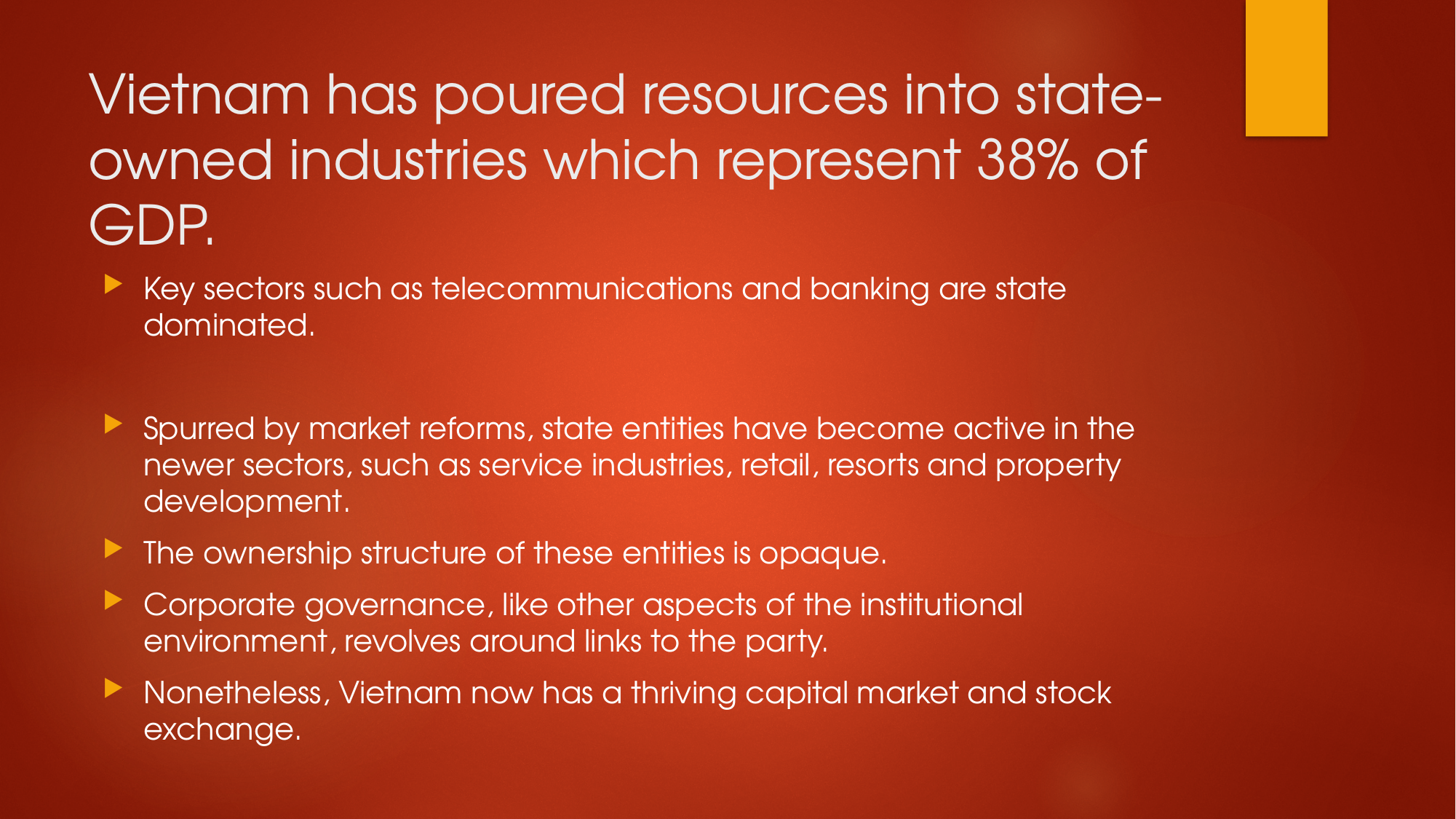

# Vietnam has poured resources into state-owned industries which represent 38% of GDP.
Key sectors such as telecommunications and banking are state dominated.

Spurred by market reforms, state entities have become active in the newer sectors, such as service industries, retail, resorts and property development.
The ownership structure of these entities is opaque.
Corporate governance, like other aspects of the institutional environment, revolves around links to the party.
Nonetheless, Vietnam now has a thriving capital market and stock exchange.